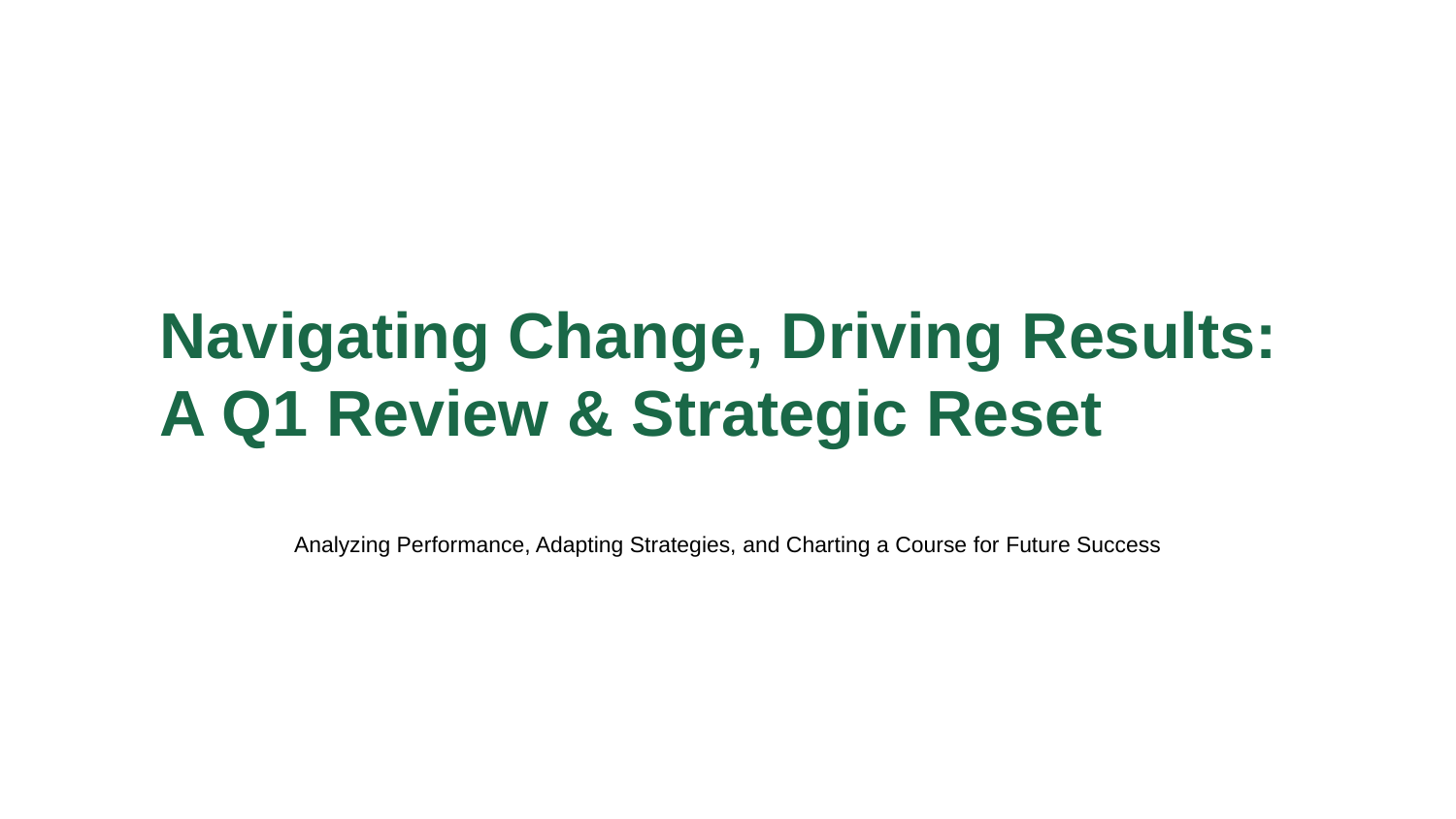

Navigating Change, Driving Results: A Q1 Review & Strategic Reset

Analyzing Performance, Adapting Strategies, and Charting a Course for Future Success